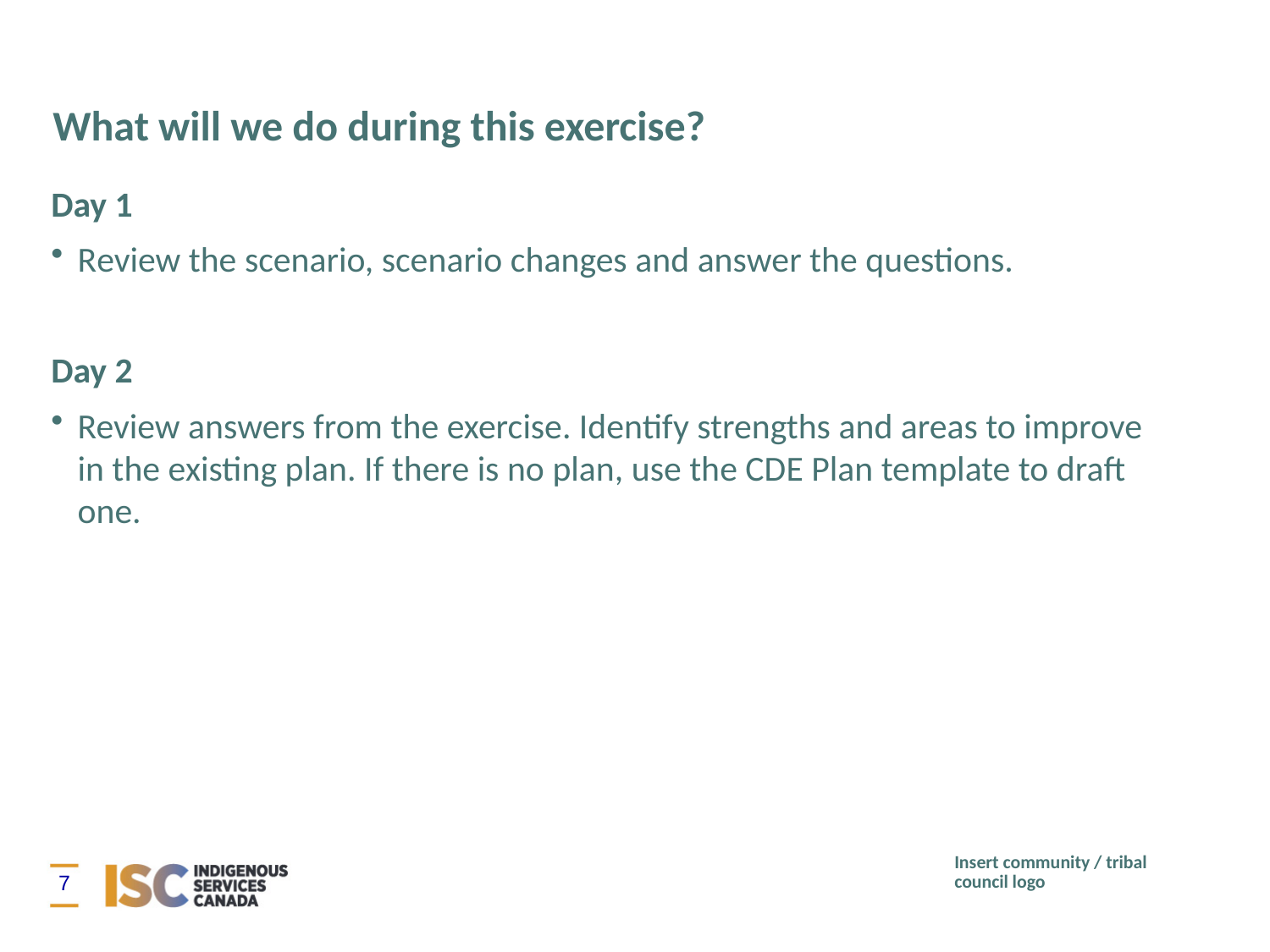

# What will we do during this exercise?
Day 1
Review the scenario, scenario changes and answer the questions.

Day 2
Review answers from the exercise. Identify strengths and areas to improve in the existing plan. If there is no plan, use the CDE Plan template to draft one.
Insert community / tribal council logo